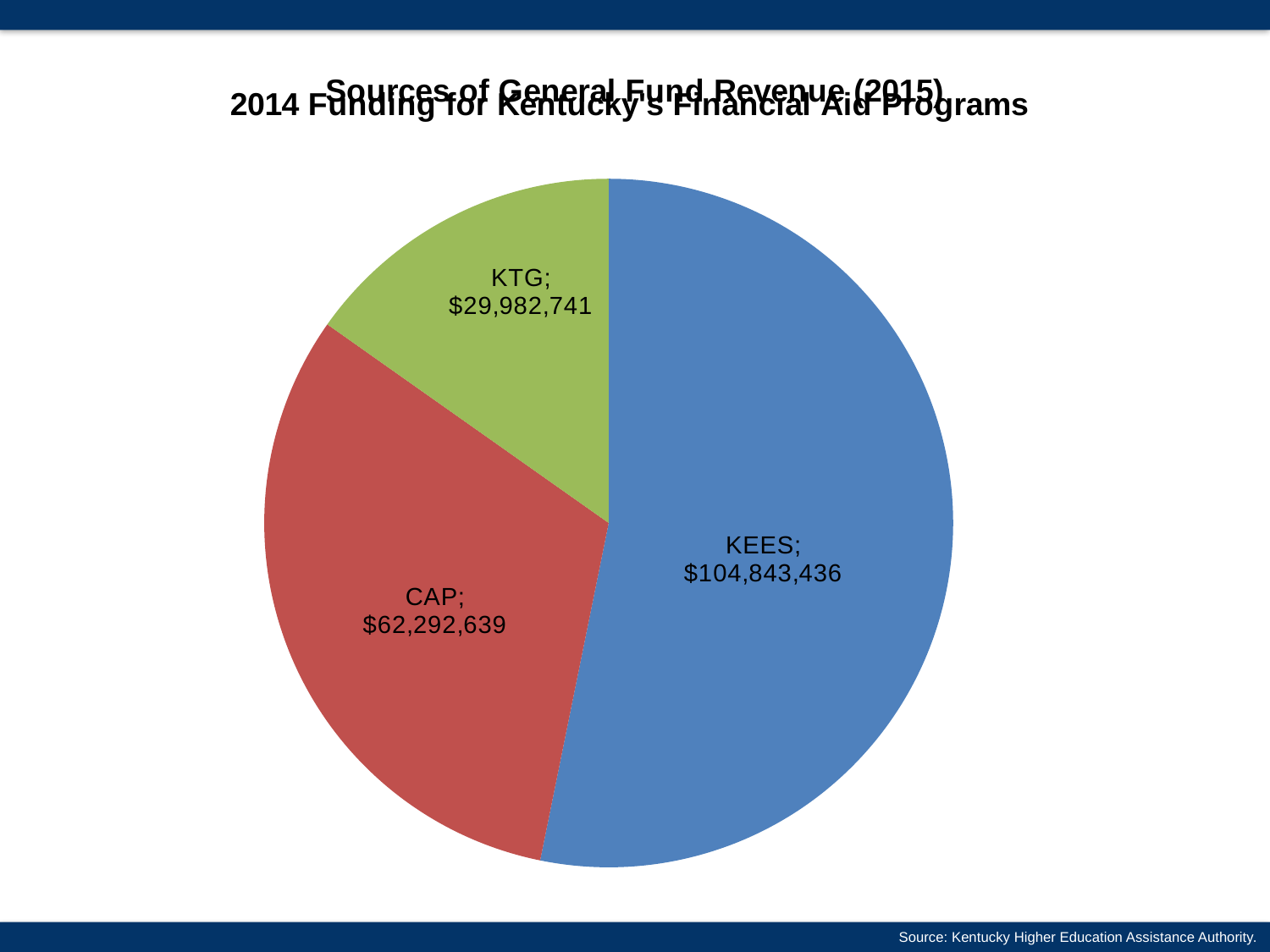

### Chart: Sources of General Fund Revenue (2015)

| Category |
|---|

### Chart: 2014 Funding for Kentucky's Financial Aid Programs

| Category |  |  |
|---|---|---|
| KEES | 104843436.0 | 0.5046321920502196 |
| CAP | 62292639.0 | 0.29982679094152437 |
| KTG | 29982741.0 | 0.1443128620327172 |
Source: Kentucky Higher Education Assistance Authority.